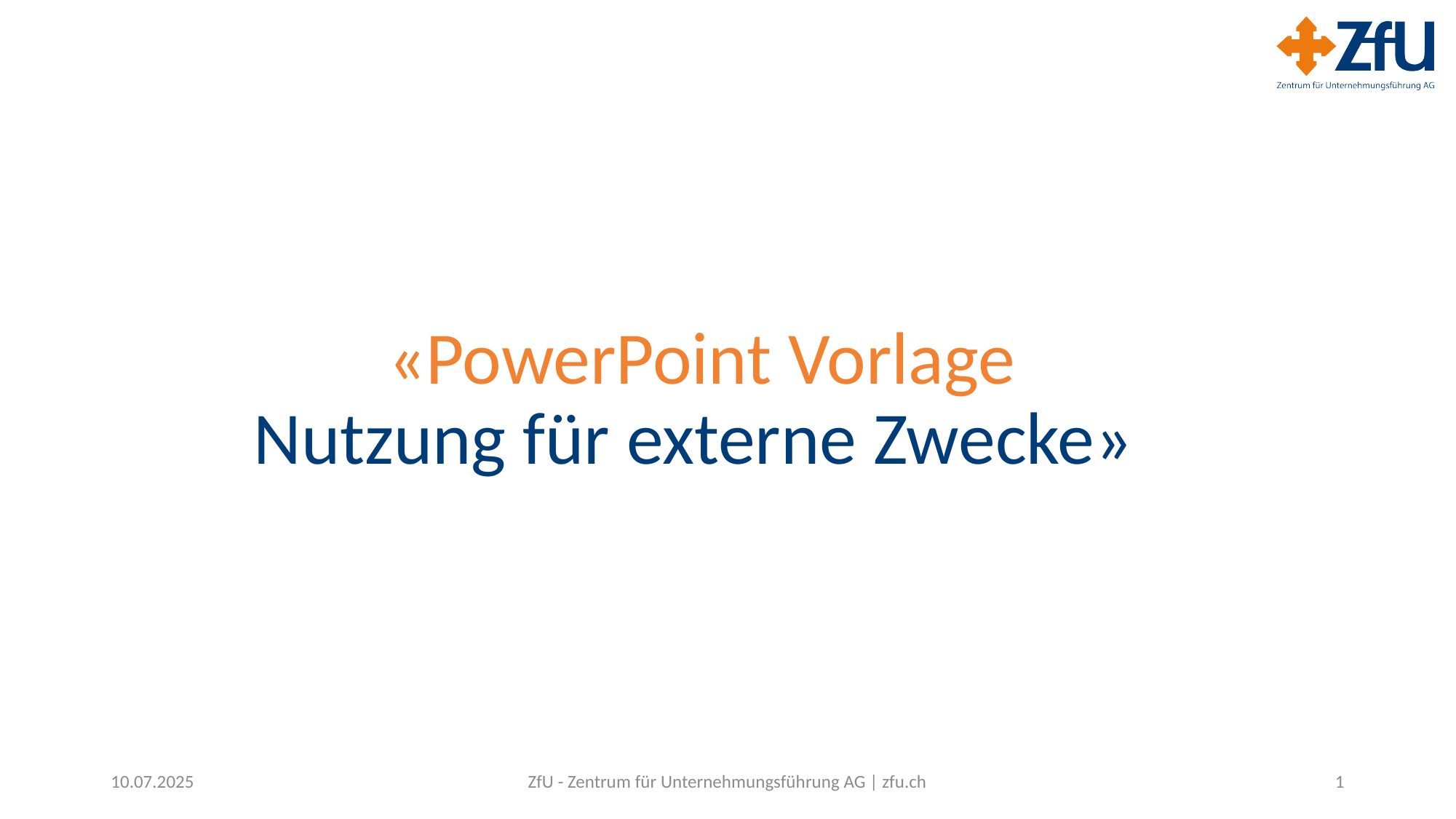

# «PowerPoint Vorlage Nutzung für externe Zwecke»
ZfU - Zentrum für Unternehmungsführung AG | zfu.ch
1
10.07.2025